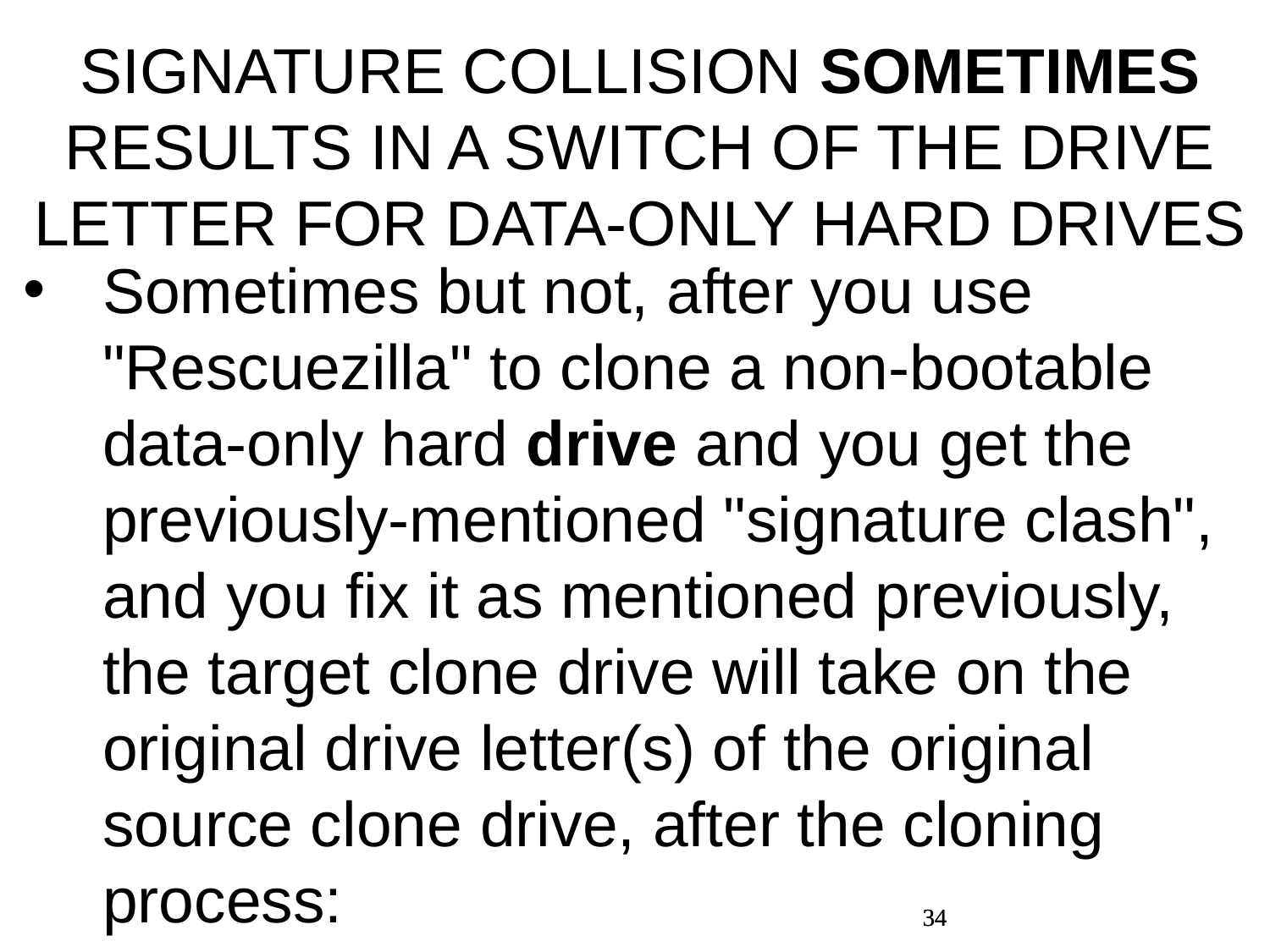

SIGNATURE COLLISION SOMETIMES RESULTS IN A SWITCH OF THE DRIVE LETTER FOR DATA-ONLY HARD DRIVES
Sometimes but not, after you use "Rescuezilla" to clone a non-bootable data-only hard drive and you get the previously-mentioned "signature clash", and you fix it as mentioned previously, the target clone drive will take on the original drive letter(s) of the original source clone drive, after the cloning process:
34
34